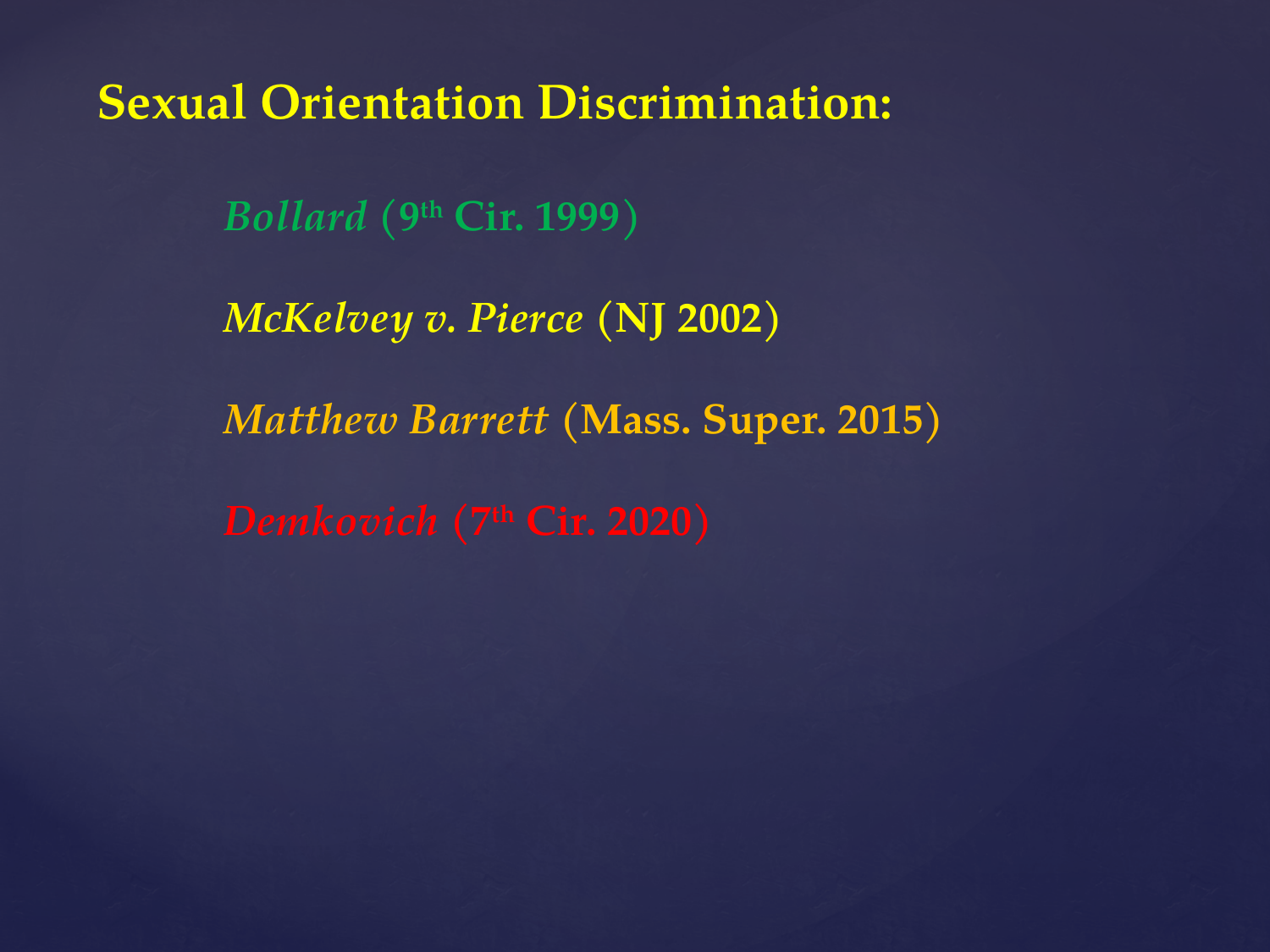

Sexual Orientation Discrimination:

	Bollard (9th Cir. 1999)

	McKelvey v. Pierce (NJ 2002)

	Matthew Barrett (Mass. Super. 2015)

	Demkovich (7th Cir. 2020)